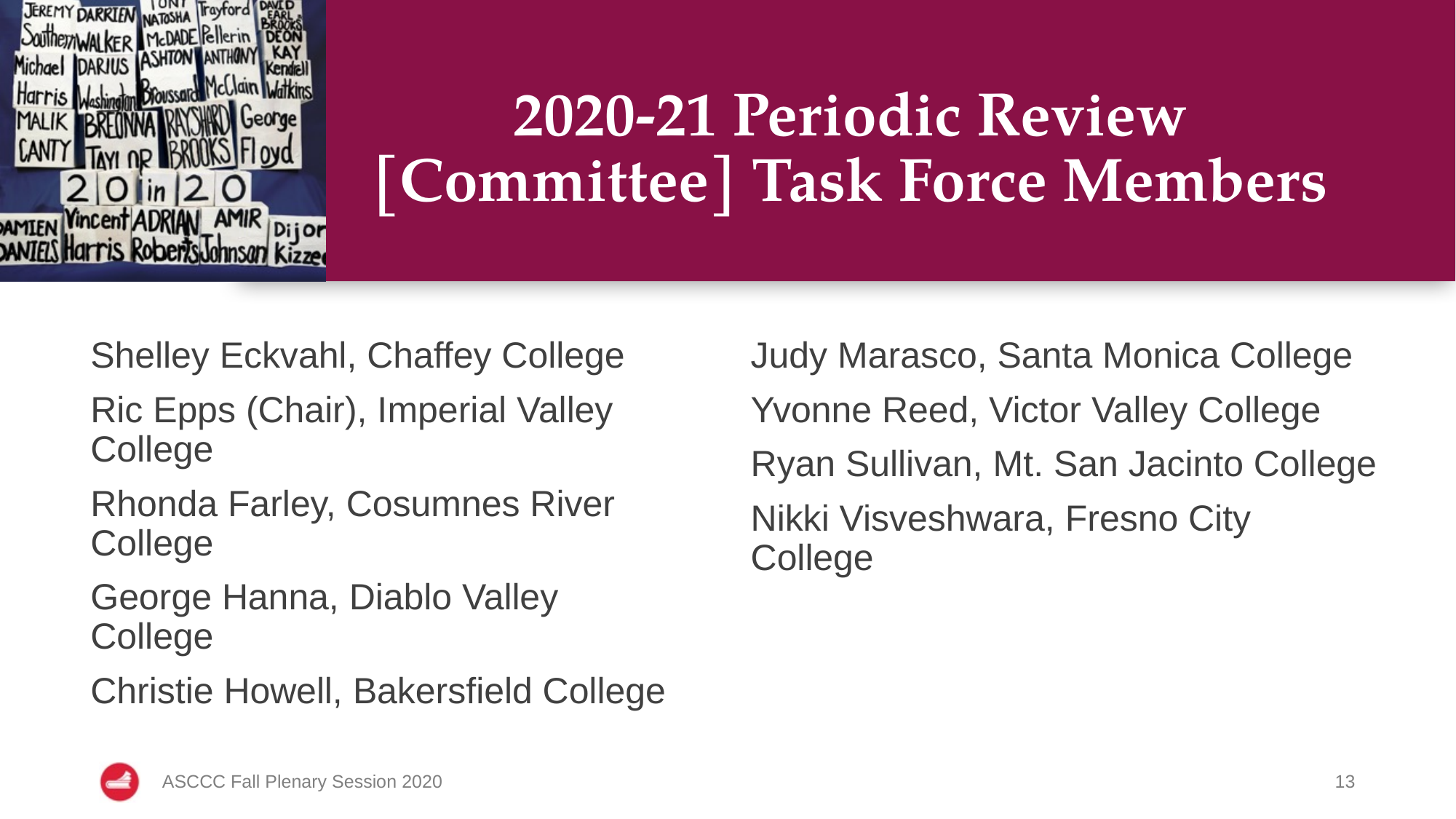

# 2020-21 Periodic Review [Committee] Task Force Members
Shelley Eckvahl, Chaffey College
Ric Epps (Chair), Imperial Valley College
Rhonda Farley, Cosumnes River College
George Hanna, Diablo Valley College
Christie Howell, Bakersfield College

Judy Marasco, Santa Monica College
Yvonne Reed, Victor Valley College
Ryan Sullivan, Mt. San Jacinto College
Nikki Visveshwara, Fresno City College

ASCCC Fall Plenary Session 2020
13